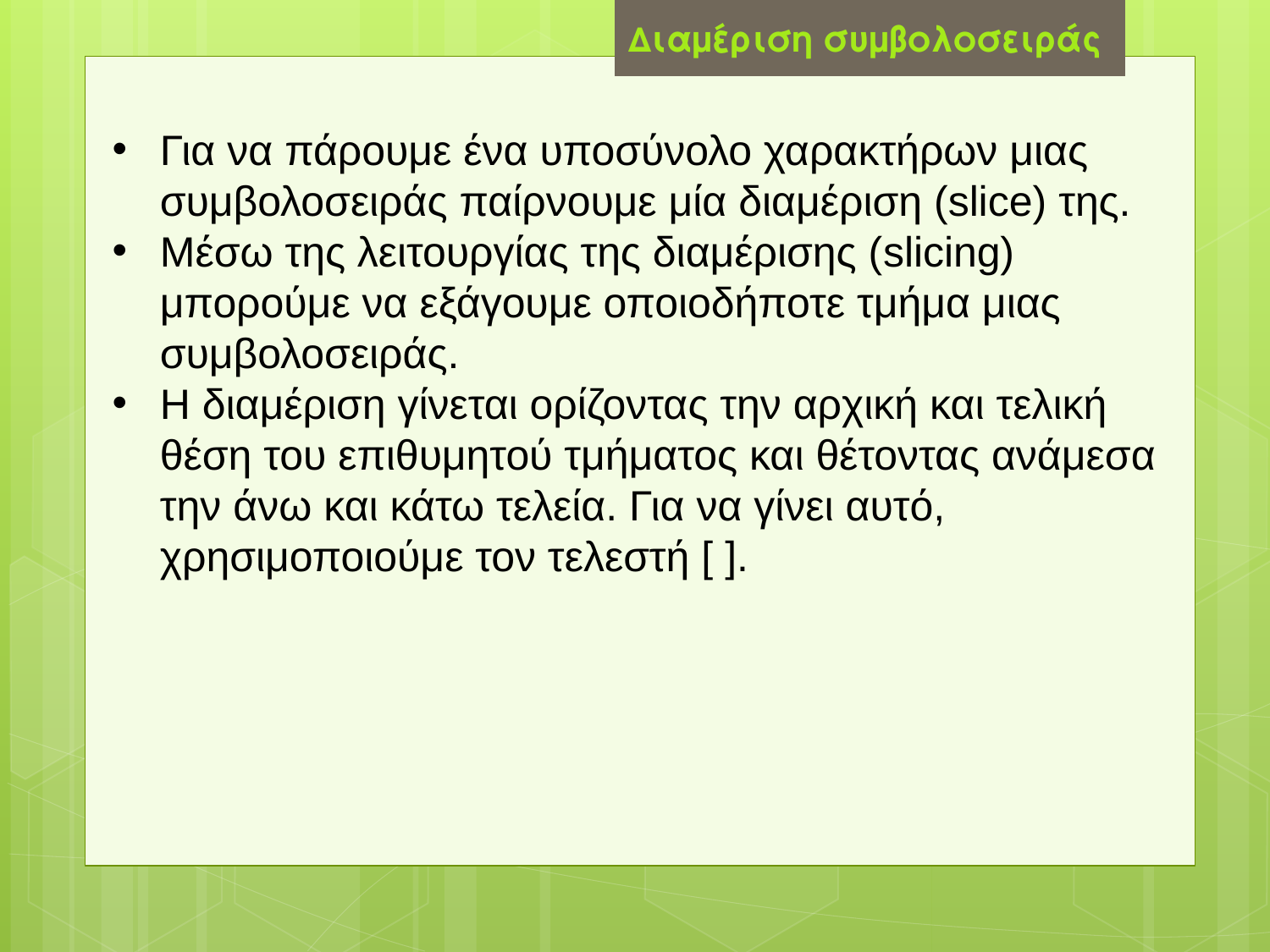

Διαμέριση συμβολοσειράς

Για να πάρουμε ένα υποσύνολο χαρακτήρων μιας συμβολοσειράς παίρνουμε μία διαμέριση (slice) της.
Μέσω της λειτουργίας της διαμέρισης (slicing) μπορούμε να εξάγουμε οποιοδήποτε τμήμα μιας συμβολοσειράς.
Η διαμέριση γίνεται ορίζοντας την αρχική και τελική θέση του επιθυμητού τμήματος και θέτοντας ανάμεσα την άνω και κάτω τελεία. Για να γίνει αυτό, χρησιμοποιούμε τον τελεστή [ ].